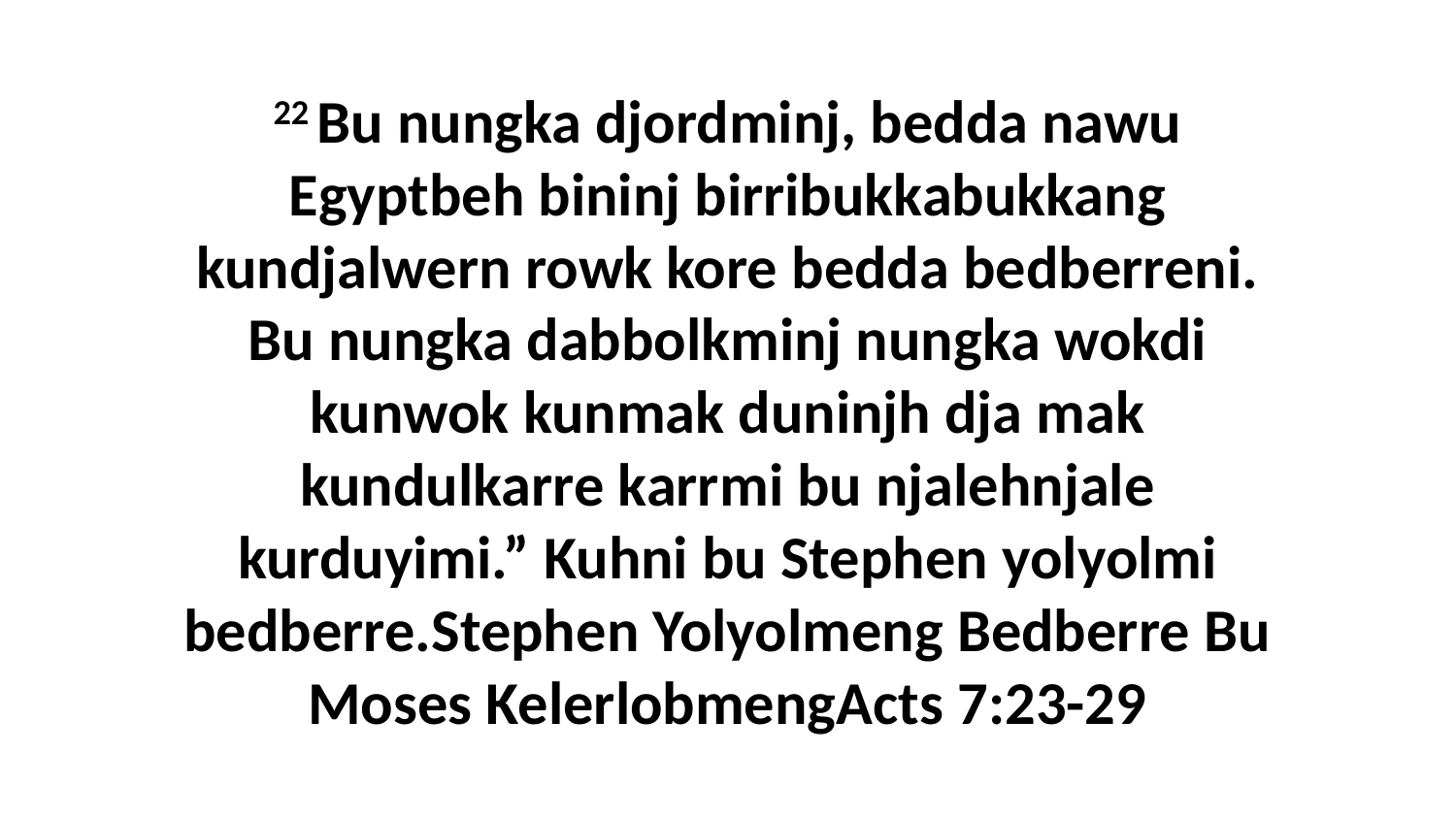

22 Bu nungka djordminj, bedda nawu Egyptbeh bininj birribukkabukkang kundjalwern rowk kore bedda bedberreni. Bu nungka dabbolkminj nungka wokdi kunwok kunmak duninjh dja mak kundulkarre karrmi bu njalehnjale kurduyimi.” Kuhni bu Stephen yolyolmi bedberre.Stephen Yolyolmeng Bedberre Bu Moses KelerlobmengActs 7:23-29